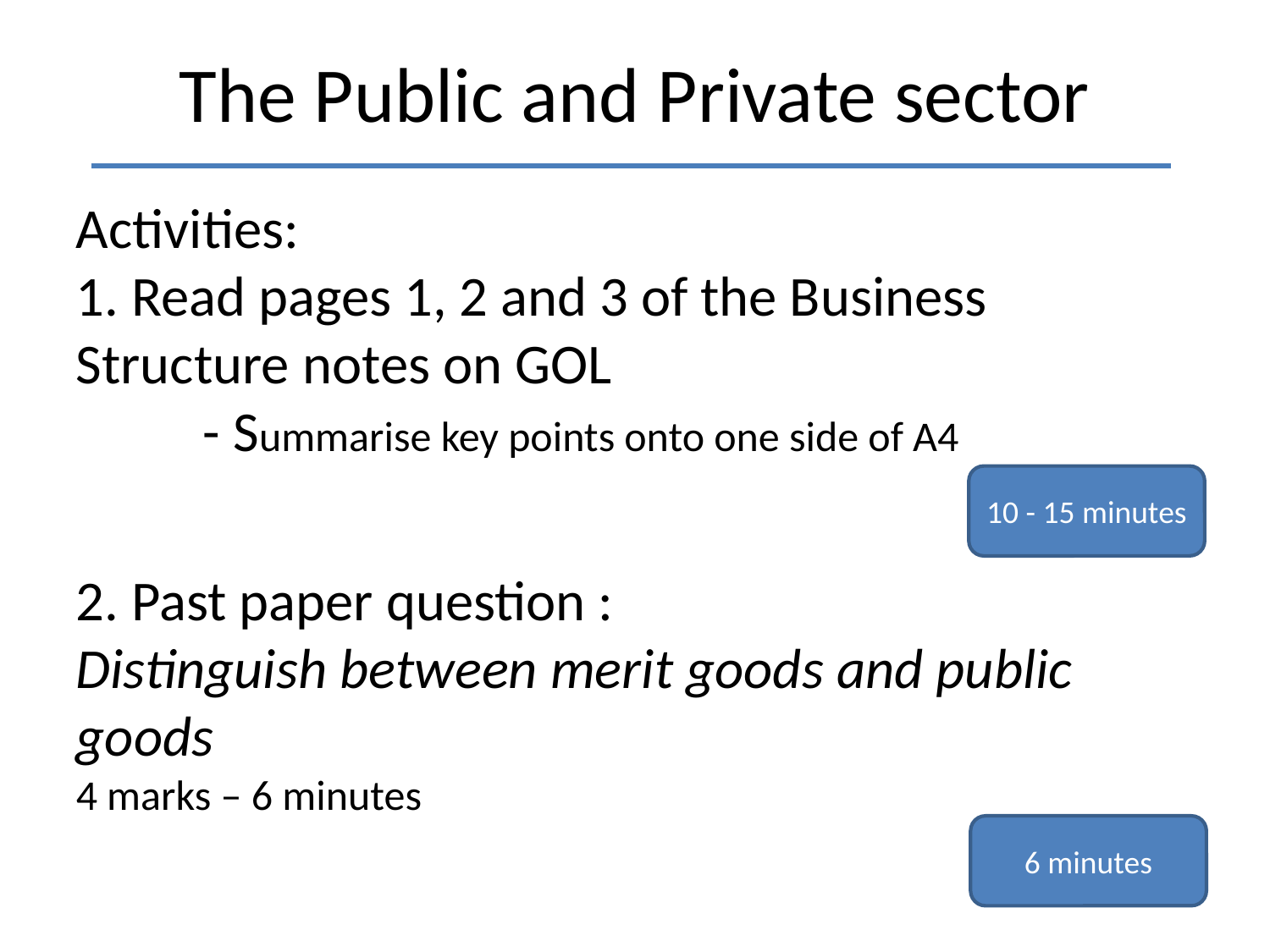

The Public and Private sector
Activities:
1. Read pages 1, 2 and 3 of the Business Structure notes on GOL
	- Summarise key points onto one side of A4

2. Past paper question :
Distinguish between merit goods and public goods
4 marks – 6 minutes

10 - 15 minutes
6 minutes